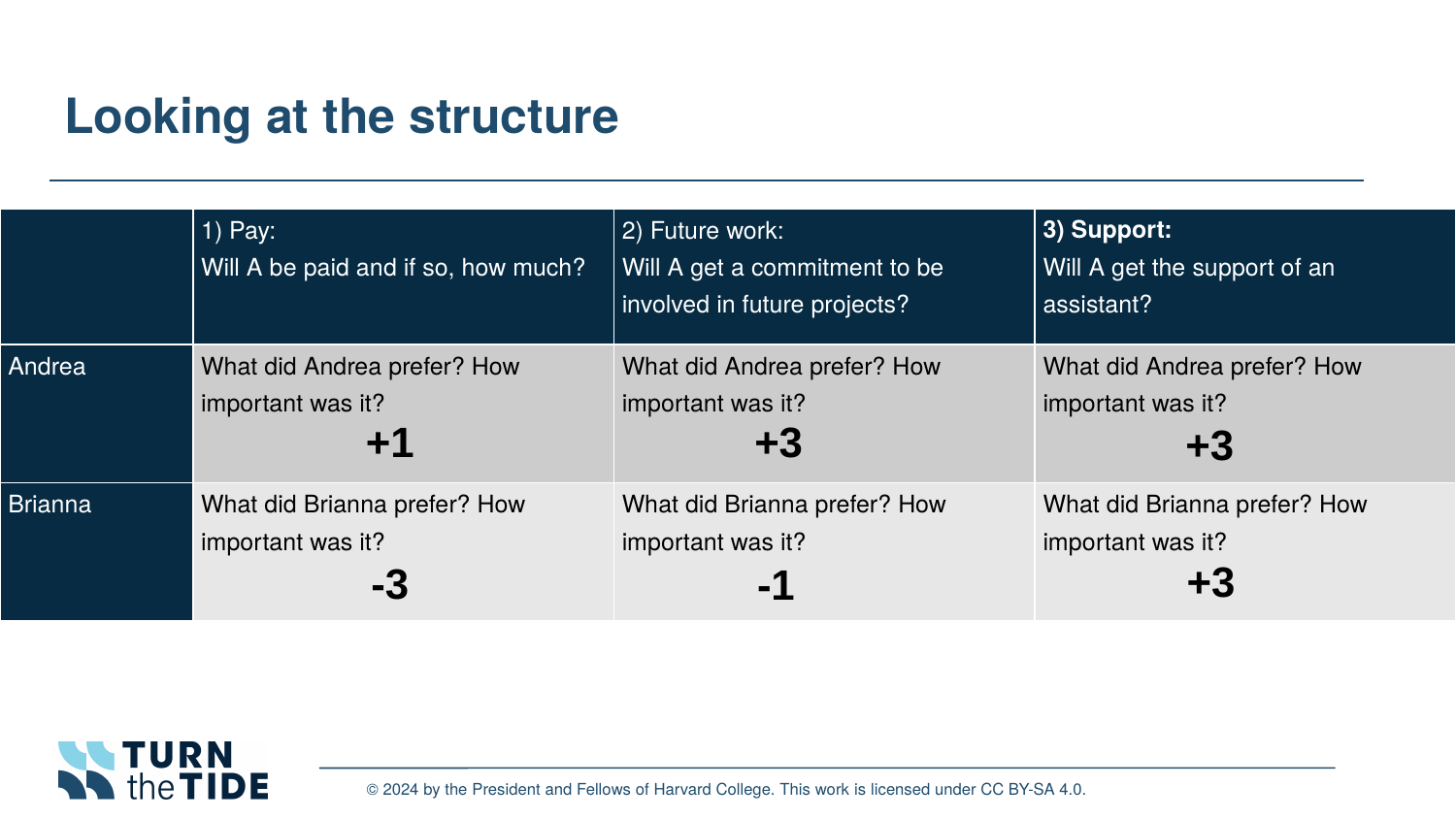

# Looking at the structure
|  | 1) Pay: Will A be paid and if so, how much? | 2) Future work: Will A get a commitment to be involved in future projects? | 3) Support: Will A get the support of an assistant? |
| --- | --- | --- | --- |
| Andrea | What did Andrea prefer? How important was it? | What did Andrea prefer? How important was it? | What did Andrea prefer? How important was it? |
| Brianna | What did Brianna prefer? How important was it? | What did Brianna prefer? How important was it? | What did Brianna prefer? How important was it? |
+3
+1
+3
+3
-3
-1